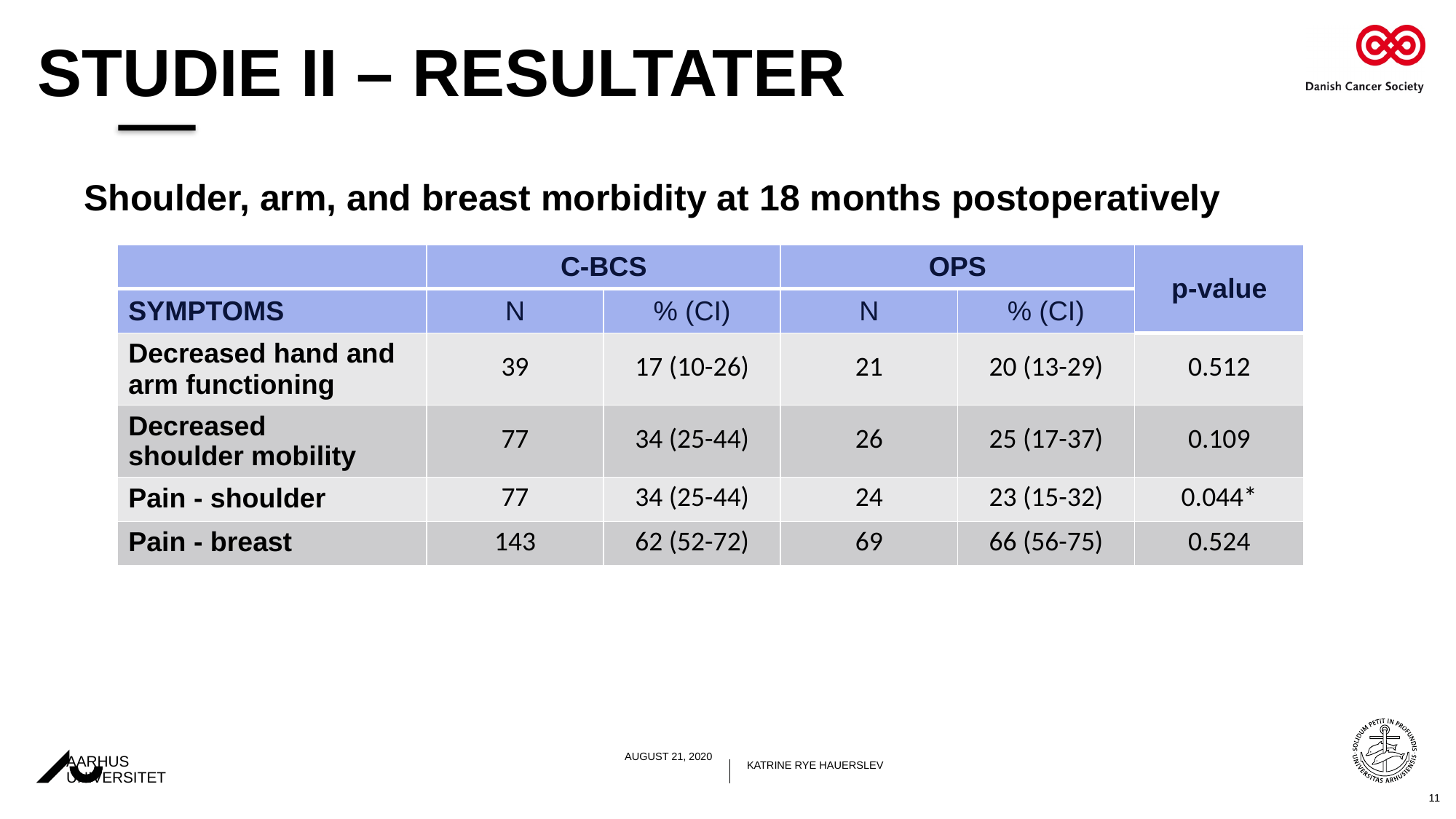

# StudIE II – resultater
Shoulder, arm, and breast morbidity at 18 months postoperatively
|  | C-BCS |  | OPS |  | p-value |
| --- | --- | --- | --- | --- | --- |
| SYMPTOMS | N | % (CI) | N | % (CI) |  |
| Decreased hand and arm functioning | 39 | 17 (10-26) | 21 | 20 (13-29) | 0.512 |
| Decreased shoulder mobility | 77 | 34 (25-44) | 26 | 25 (17-37) | 0.109 |
| Pain - shoulder | 77 | 34 (25-44) | 24 | 23 (15-32) | 0.044\* |
| Pain - breast | 143 | 62 (52-72) | 69 | 66 (56-75) | 0.524 |
11
18.01.2021